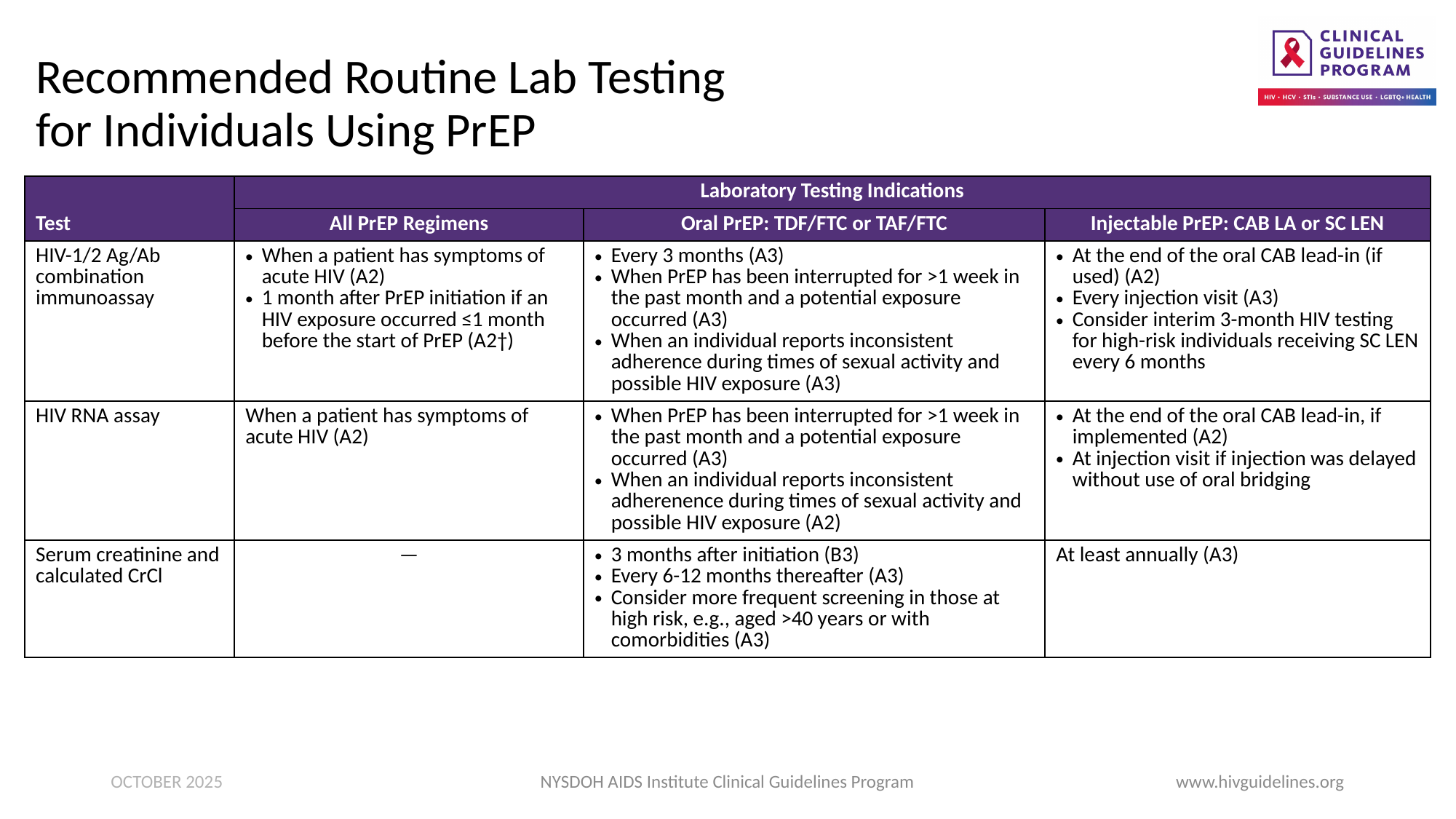

# Recommended Routine Lab Testing for Individuals Using PrEP
| Test | Laboratory Testing Indications | Header | Header |
| --- | --- | --- | --- |
|  | All PrEP Regimens | Oral PrEP: TDF/FTC or TAF/FTC | Injectable PrEP: CAB LA or SC LEN |
| HIV-1/2 Ag/Ab combination immunoassay | When a patient has symptoms of acute HIV (A2) 1 month after PrEP initiation if an HIV exposure occurred ≤1 month before the start of PrEP (A2†) | Every 3 months (A3) When PrEP has been interrupted for >1 week in the past month and a potential exposure occurred (A3) When an individual reports inconsistent adherence during times of sexual activity and possible HIV exposure (A3) | At the end of the oral CAB lead-in (if used) (A2) Every injection visit (A3) Consider interim 3-month HIV testing for high-risk individuals receiving SC LEN every 6 months |
| HIV RNA assay | When a patient has symptoms of acute HIV (A2) | When PrEP has been interrupted for >1 week in the past month and a potential exposure occurred (A3) When an individual reports inconsistent adherenence during times of sexual activity and possible HIV exposure (A2) | At the end of the oral CAB lead-in, if implemented (A2) At injection visit if injection was delayed without use of oral bridging |
| Serum creatinine and calculated CrCl | — | 3 months after initiation (B3) Every 6-12 months thereafter (A3) Consider more frequent screening in those at high risk, e.g., aged >40 years or with comorbidities (A3) | At least annually (A3) |
OCTOBER 2025
NYSDOH AIDS Institute Clinical Guidelines Program
www.hivguidelines.org